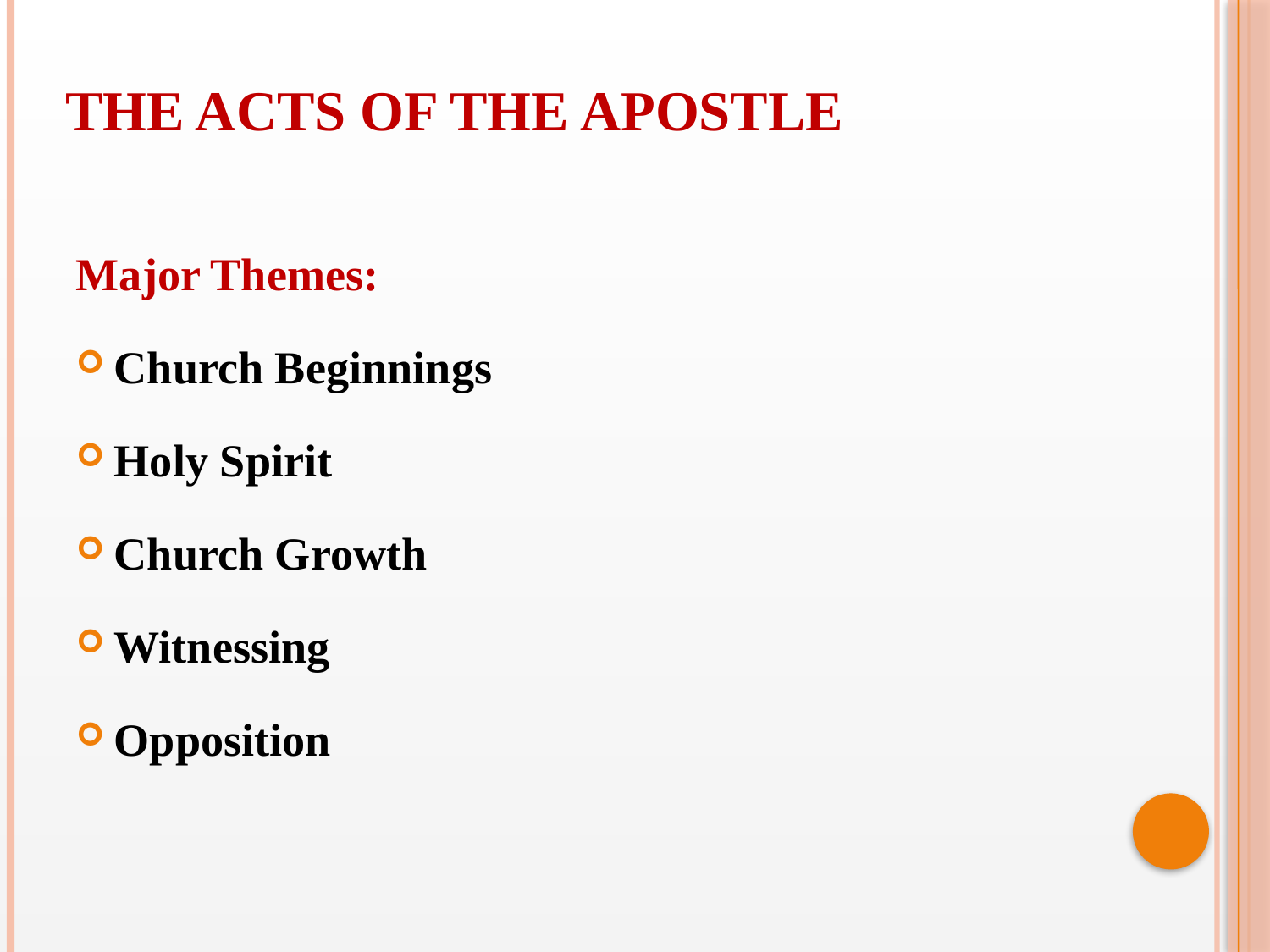

THE ACTS OF THE APOSTLE
Major Themes:
Church Beginnings
Holy Spirit
Church Growth
Witnessing
Opposition